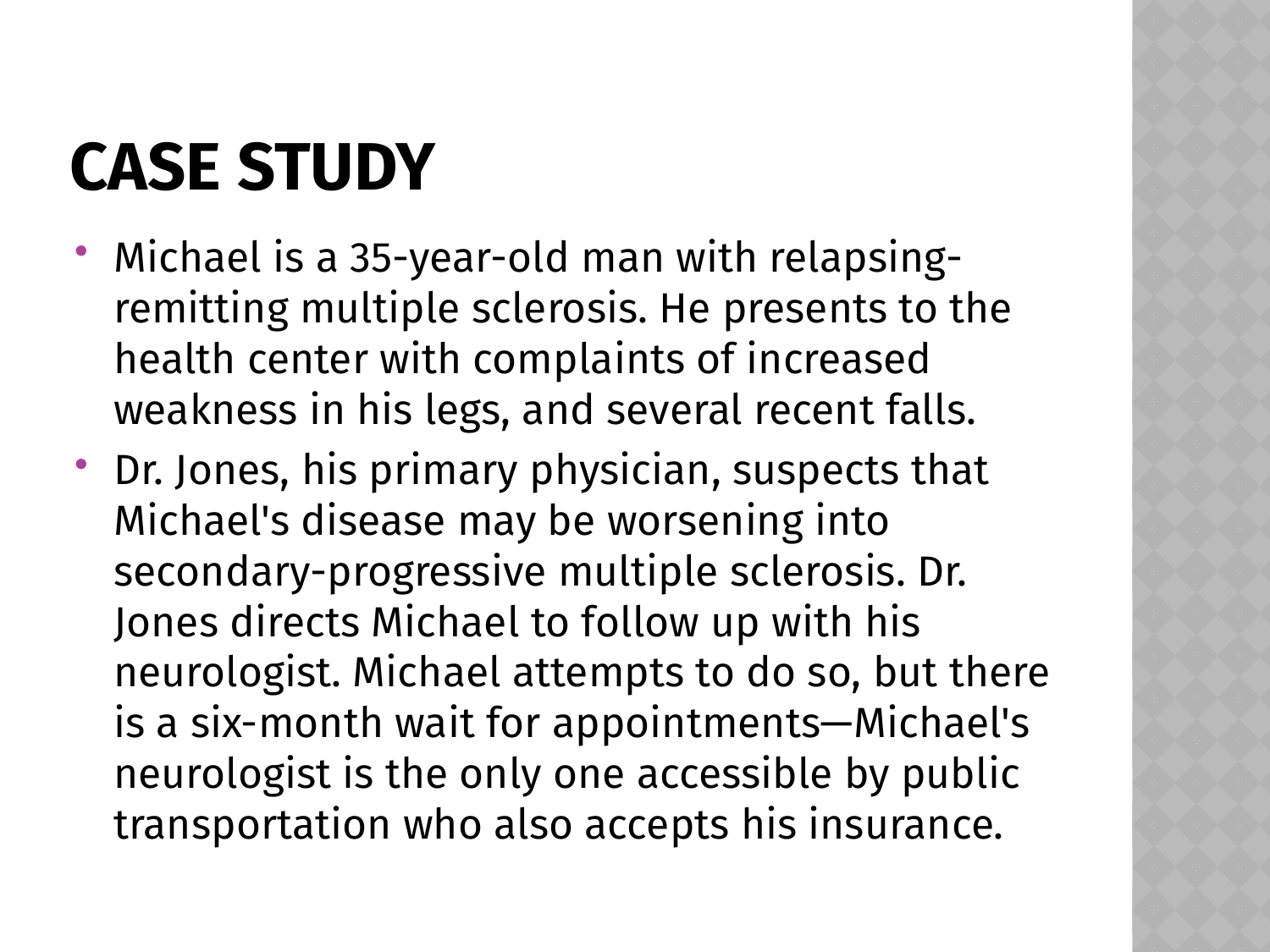

# Case study
Michael is a 35-year-old man with relapsing-remitting multiple sclerosis. He presents to the health center with complaints of increased weakness in his legs, and several recent falls.
Dr. Jones, his primary physician, suspects that Michael's disease may be worsening into secondary-progressive multiple sclerosis. Dr. Jones directs Michael to follow up with his neurologist. Michael attempts to do so, but there is a six-month wait for appointments—Michael's neurologist is the only one accessible by public transportation who also accepts his insurance.